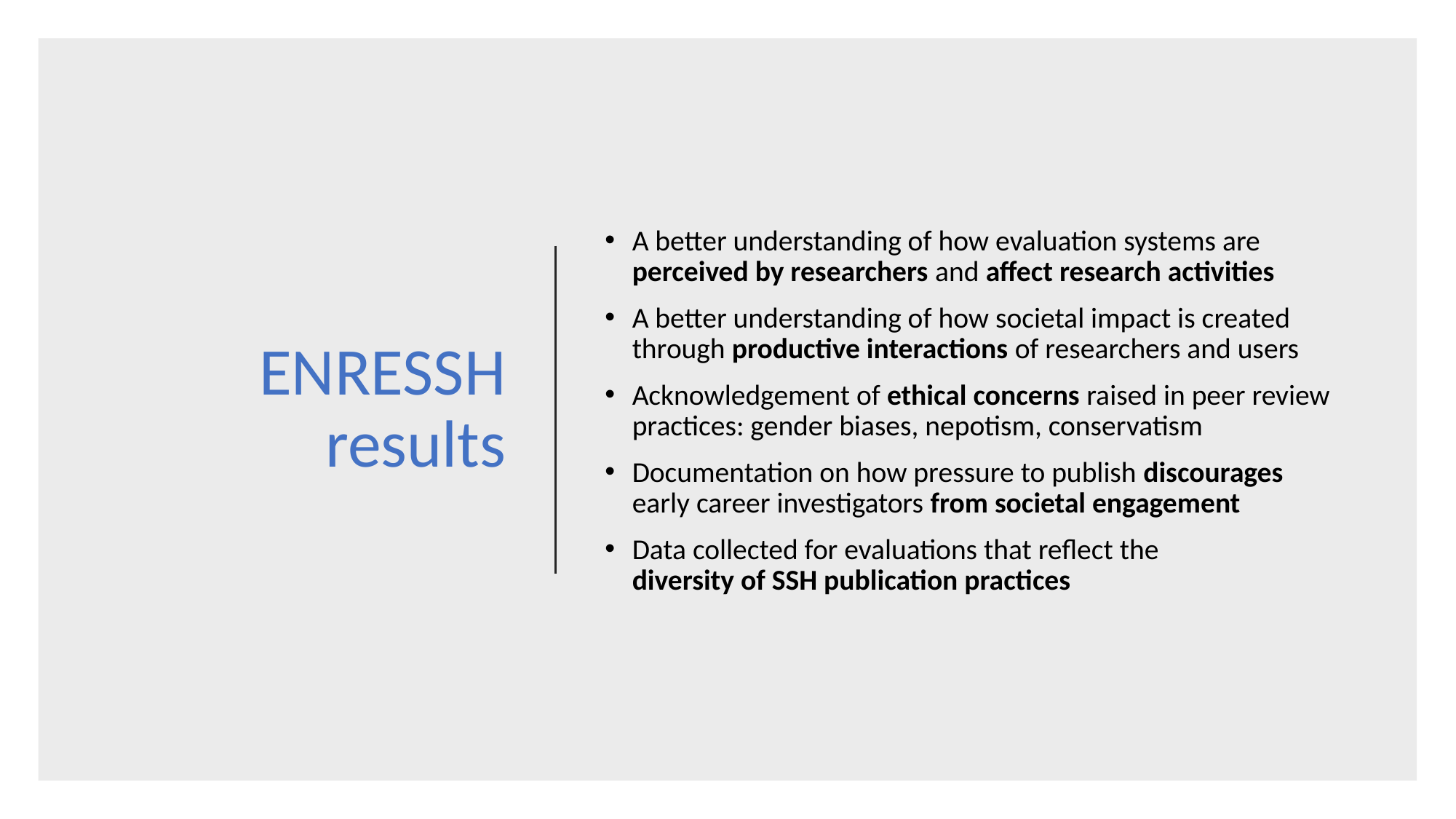

# ENRESSH results

A better understanding of how evaluation systems are perceived by researchers and affect research activities
A better understanding of how societal impact is created through productive interactions of researchers and users
Acknowledgement of ethical concerns raised in peer review practices: gender biases, nepotism, conservatism
Documentation on how pressure to publish discourages early career investigators from societal engagement
Data collected for evaluations that reflect the
diversity of SSH publication practices